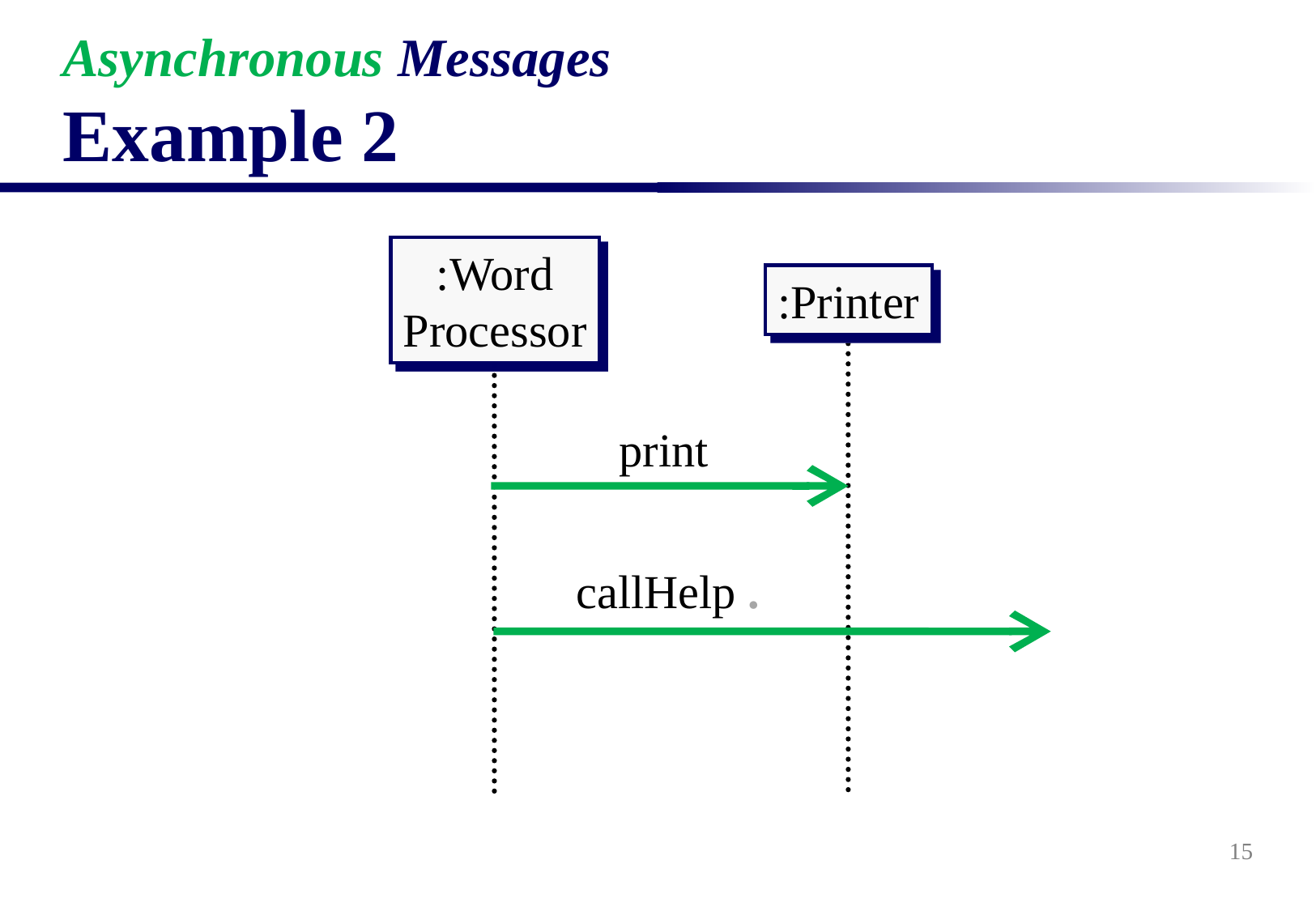

# Asynchronous Messages Example 2
:Word
Processor

:Printer

print

callHelp .

15